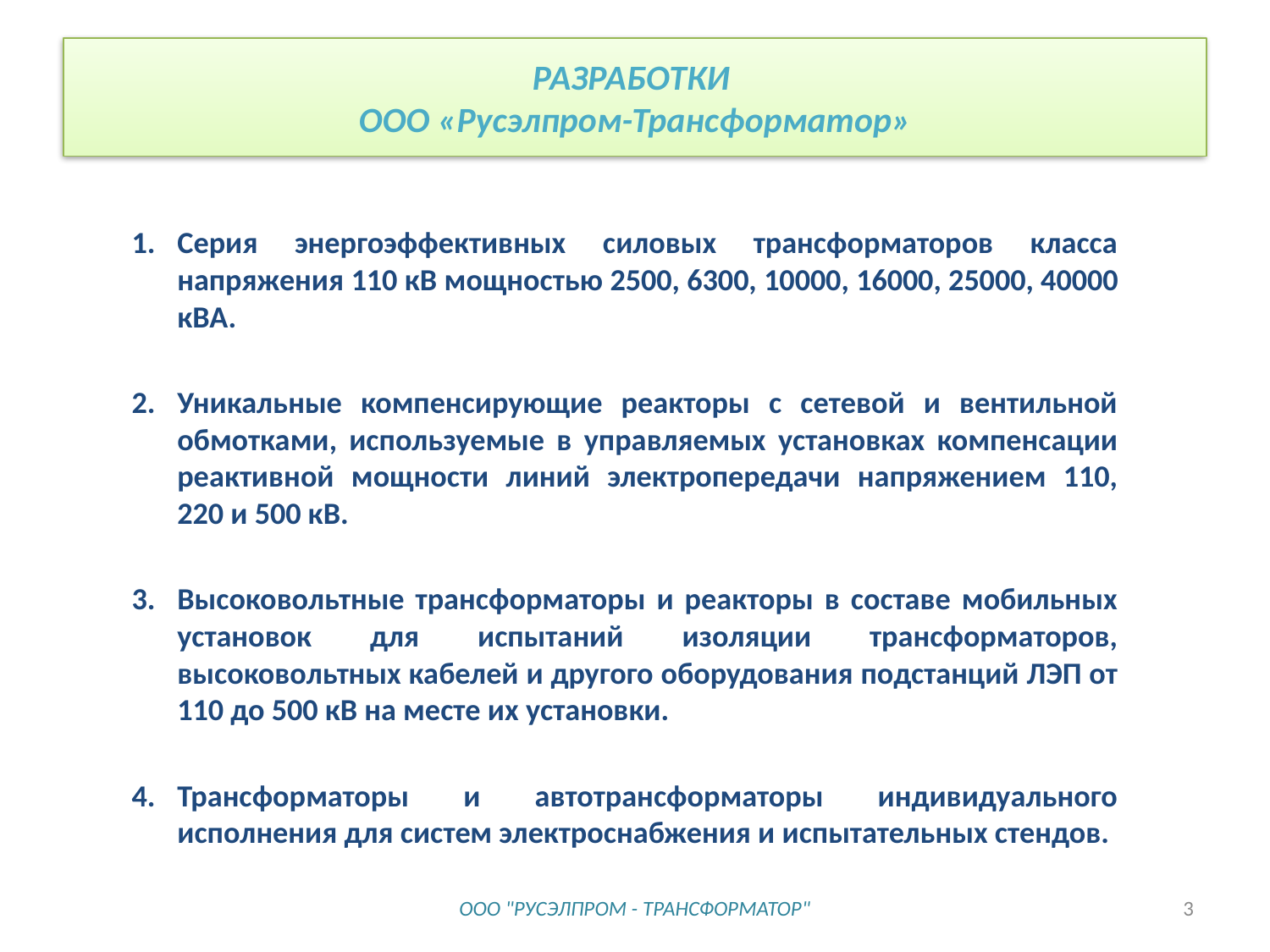

# РАЗРАБОТКИ ООО «Русэлпром-Трансформатор»

Серия энергоэффективных силовых трансформаторов класса напряжения 110 кВ мощностью 2500, 6300, 10000, 16000, 25000, 40000 кВА.

Уникальные компенсирующие реакторы с сетевой и вентильной обмотками, используемые в управляемых установках компенсации реактивной мощности линий электропередачи напряжением 110, 220 и 500 кВ.

Высоковольтные трансформаторы и реакторы в составе мобильных установок для испытаний изоляции трансформаторов, высоковольтных кабелей и другого оборудования подстанций ЛЭП от 110 до 500 кВ на месте их установки.

Трансформаторы и автотрансформаторы индивидуального исполнения для систем электроснабжения и испытательных стендов.

ООО "РУСЭЛПРОМ - ТРАНСФОРМАТОР"
3